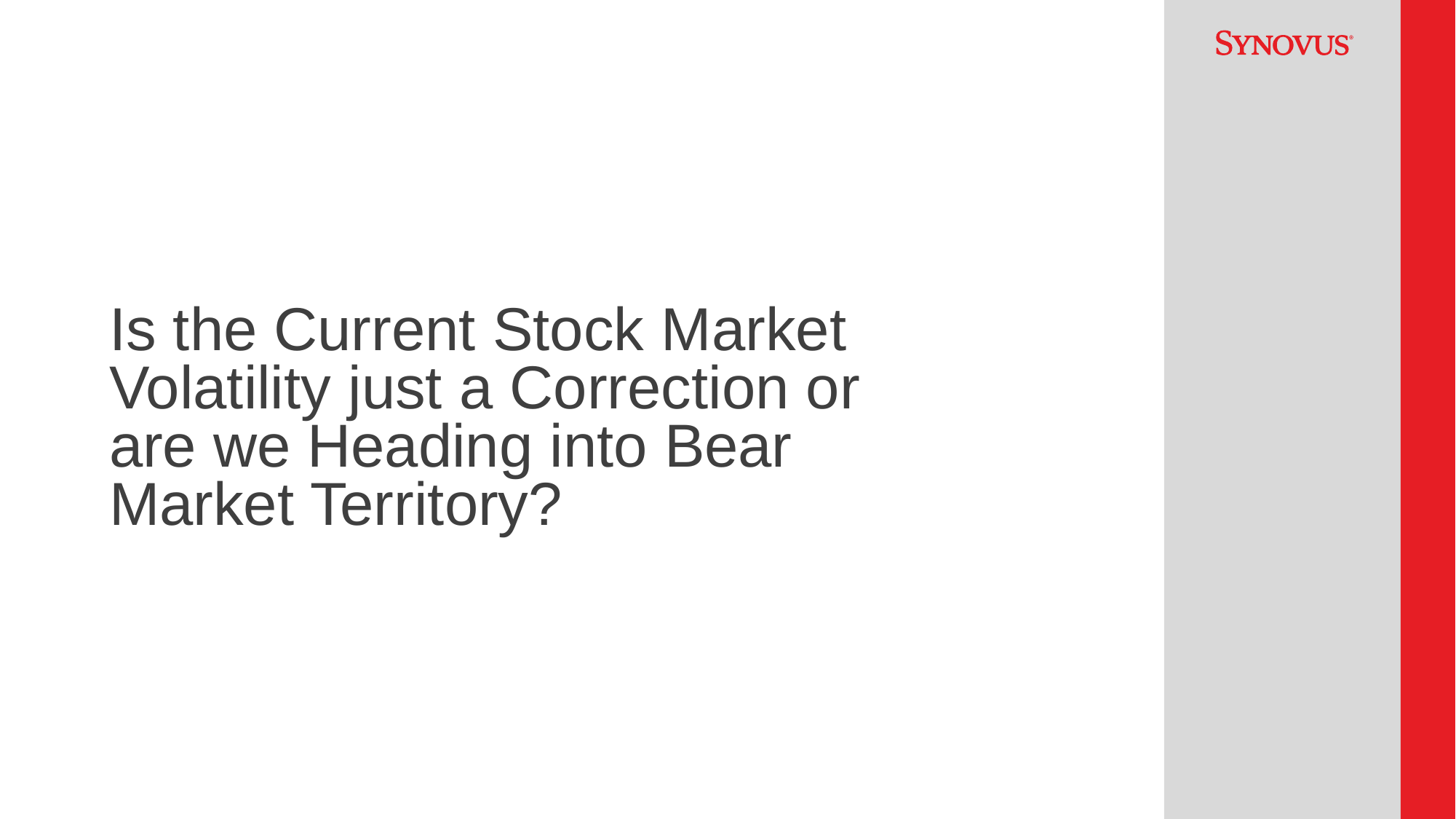

# Is the Current Stock Market Volatility just a Correction or are we Heading into Bear Market Territory?